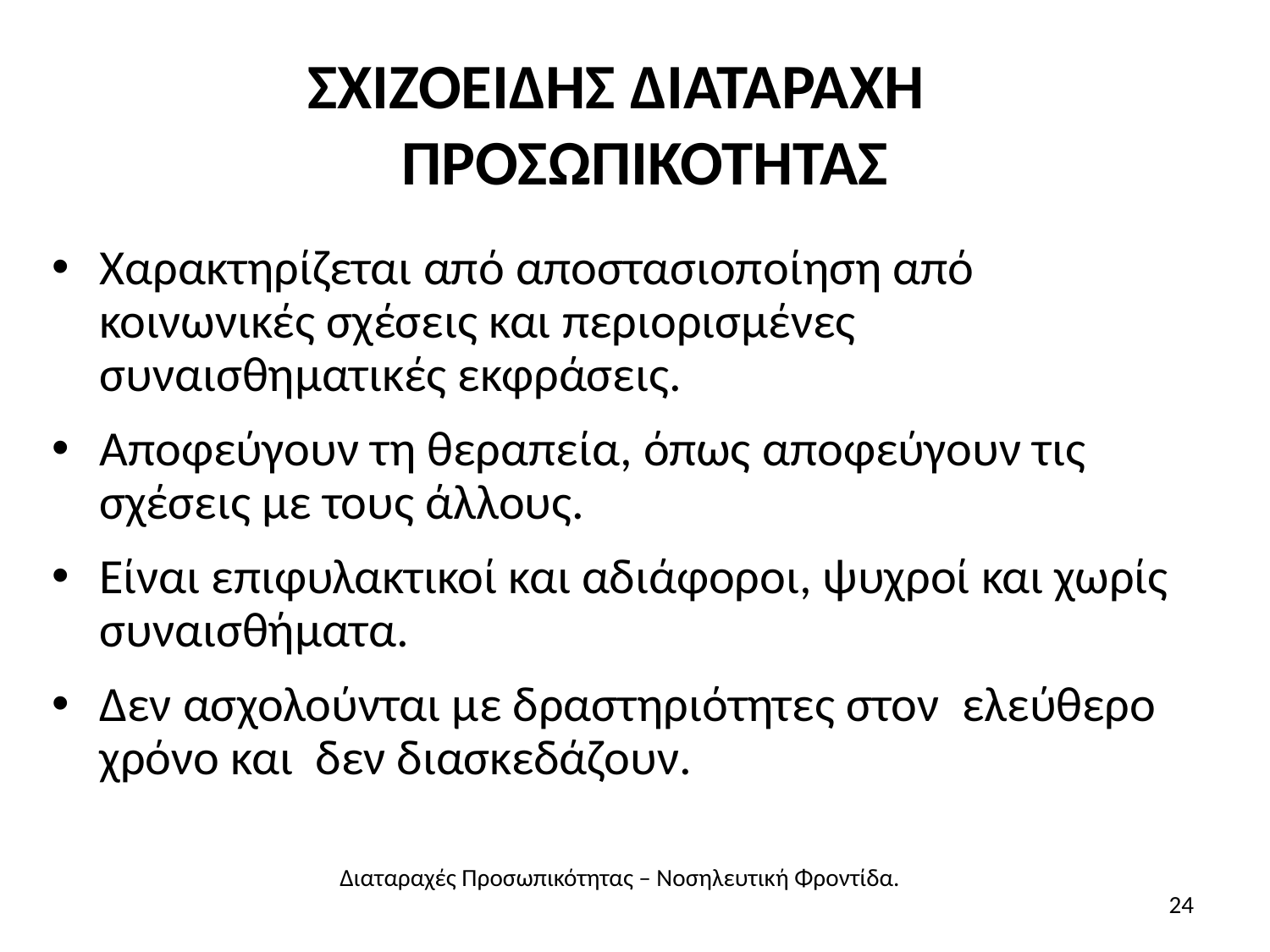

# ΣΧΙΖΟΕΙΔΗΣ ΔΙΑΤΑΡΑΧΗ ΠΡΟΣΩΠΙΚΟΤΗΤΑΣ
Χαρακτηρίζεται από αποστασιοποίηση από κοινωνικές σχέσεις και περιορισμένες συναισθηματικές εκφράσεις.
Αποφεύγουν τη θεραπεία, όπως αποφεύγουν τις σχέσεις με τους άλλους.
Είναι επιφυλακτικοί και αδιάφοροι, ψυχροί και χωρίς συναισθήματα.
Δεν ασχολούνται με δραστηριότητες στον  ελεύθερο χρόνο και  δεν διασκεδάζουν.
Διαταραχές Προσωπικότητας – Νοσηλευτική Φροντίδα.
24